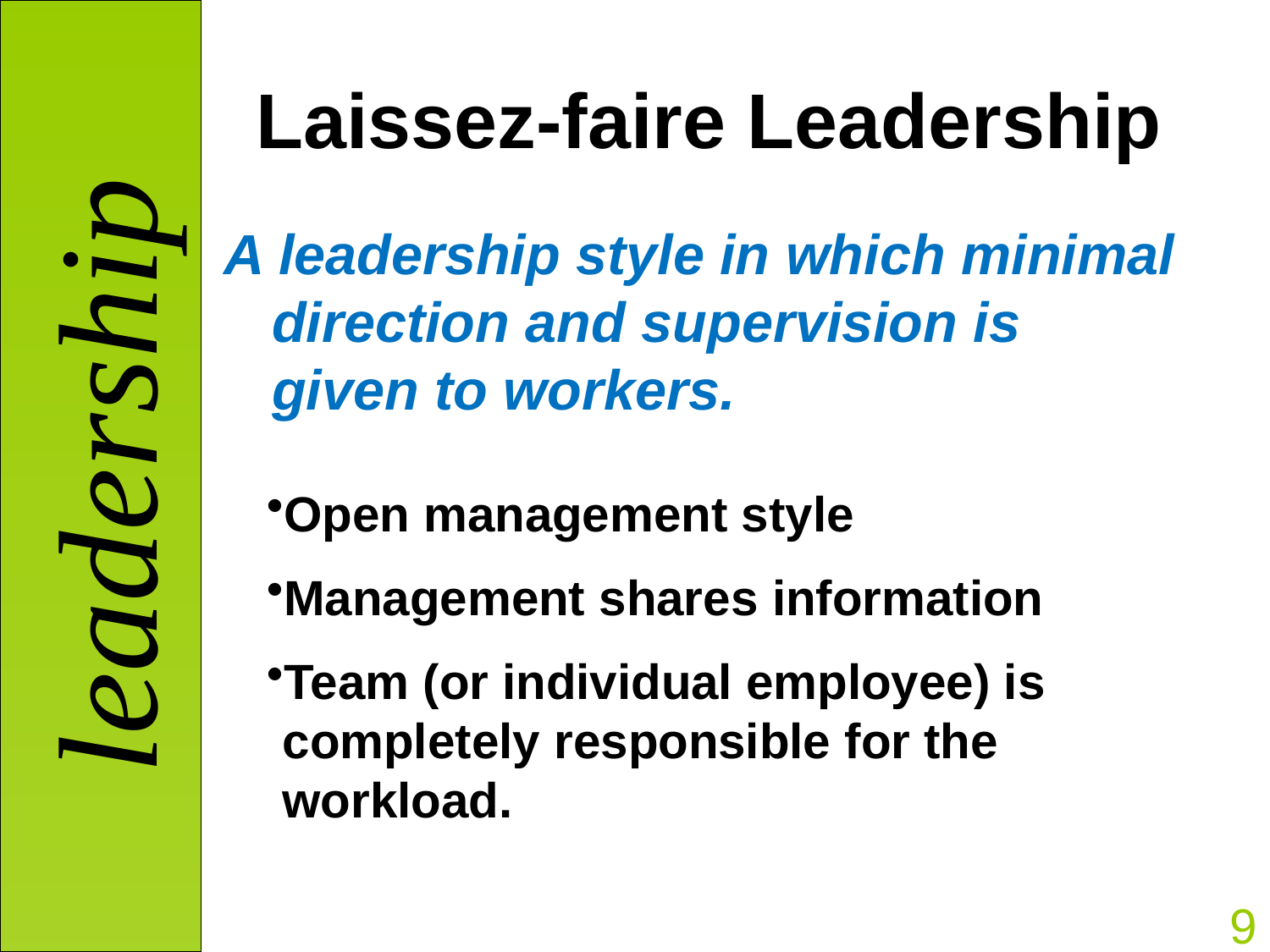

# Laissez-faire Leadership
A leadership style in which minimal direction and supervision is given to workers.
Open management style
Management shares information
Team (or individual employee) is completely responsible for the workload.
9